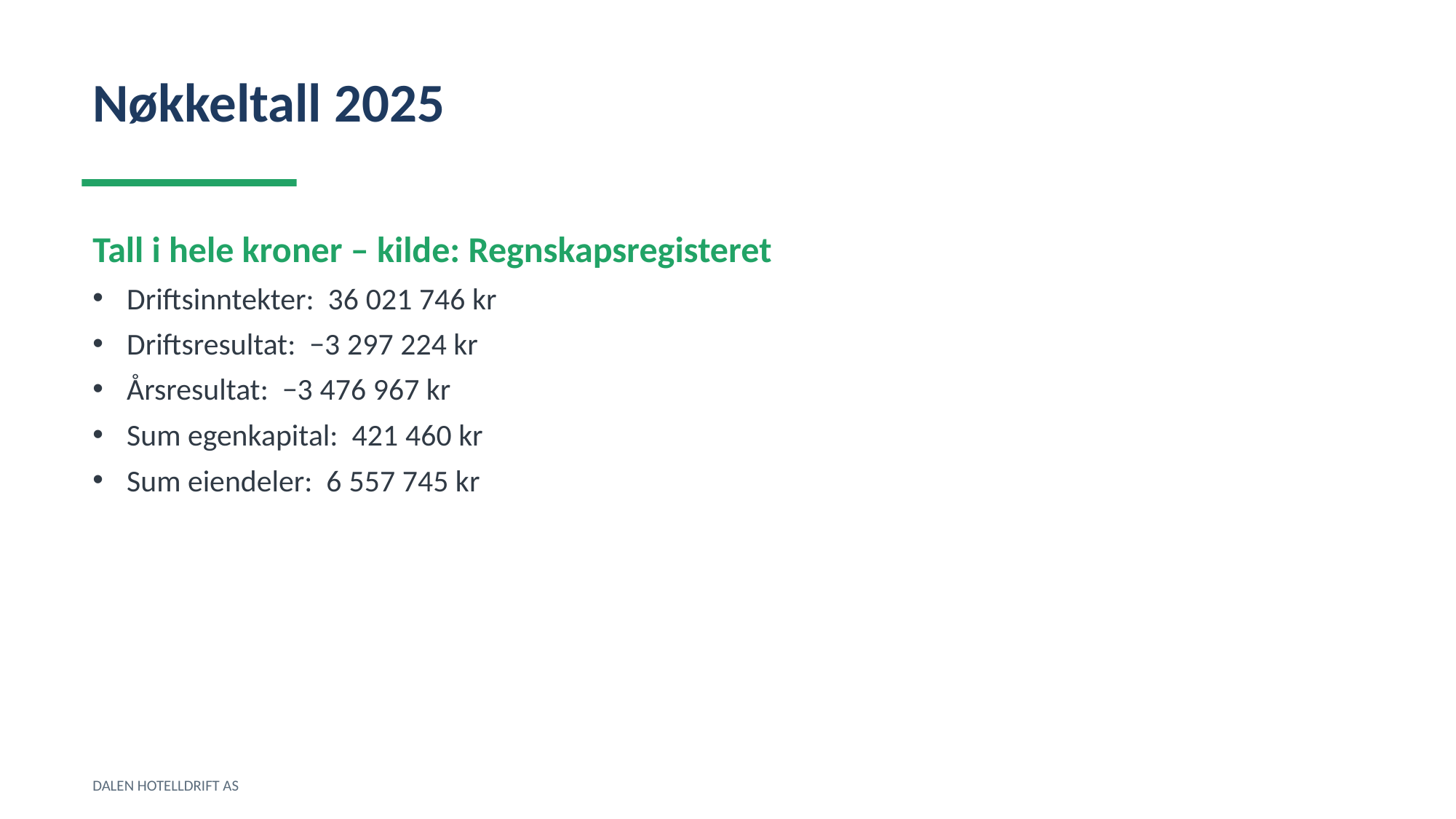

Nøkkeltall 2025

Tall i hele kroner – kilde: Regnskapsregisteret
Driftsinntekter:  36 021 746 kr
Driftsresultat:  −3 297 224 kr
Årsresultat:  −3 476 967 kr
Sum egenkapital:  421 460 kr
Sum eiendeler:  6 557 745 kr
DALEN HOTELLDRIFT AS